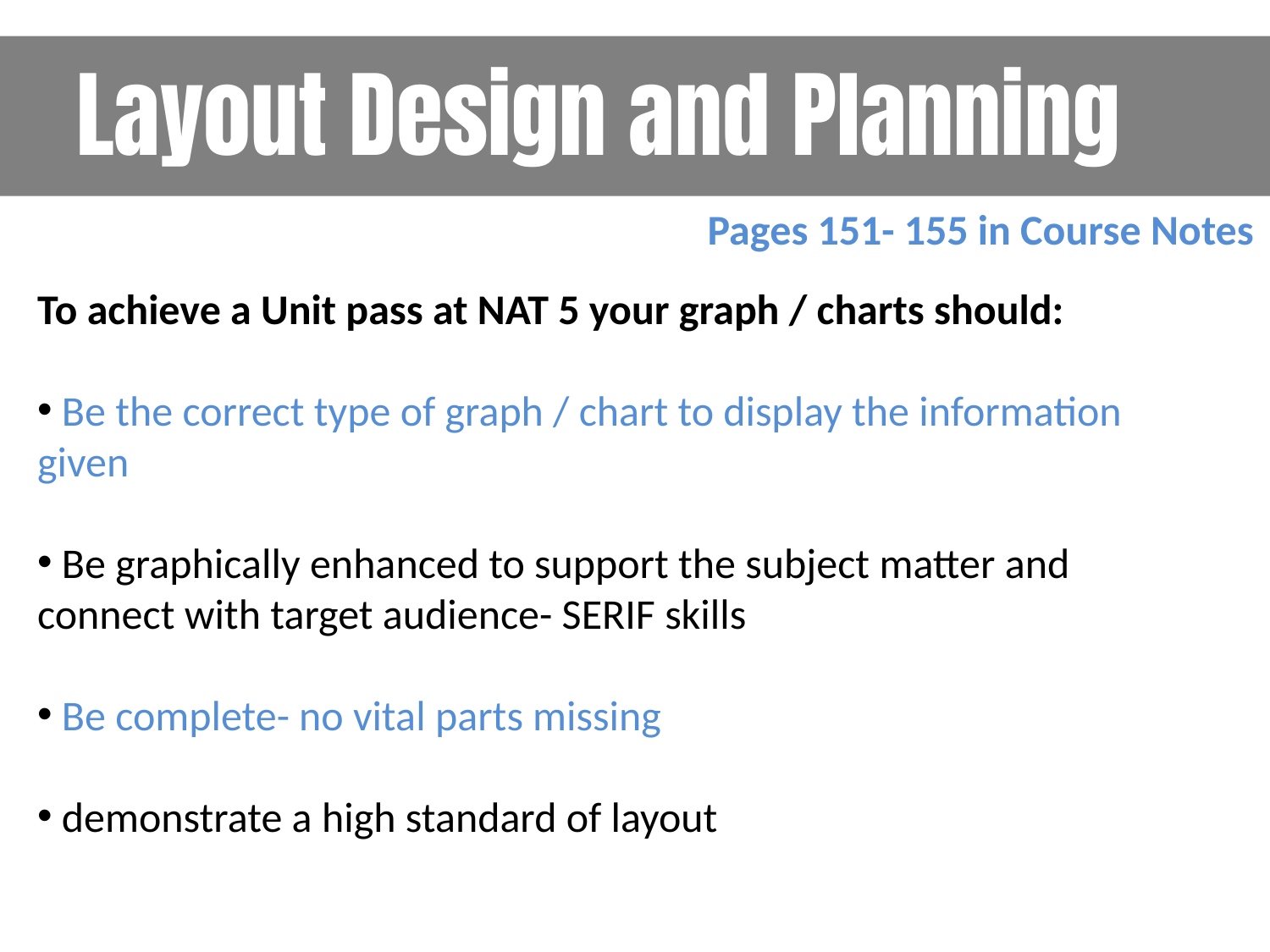

# Layout Design and Planning
Pages 151- 155 in Course Notes
To achieve a Unit pass at NAT 5 your graph / charts should:

 Be the correct type of graph / chart to display the information given

 Be graphically enhanced to support the subject matter and connect with target audience- SERIF skills

 Be complete- no vital parts missing

 demonstrate a high standard of layout